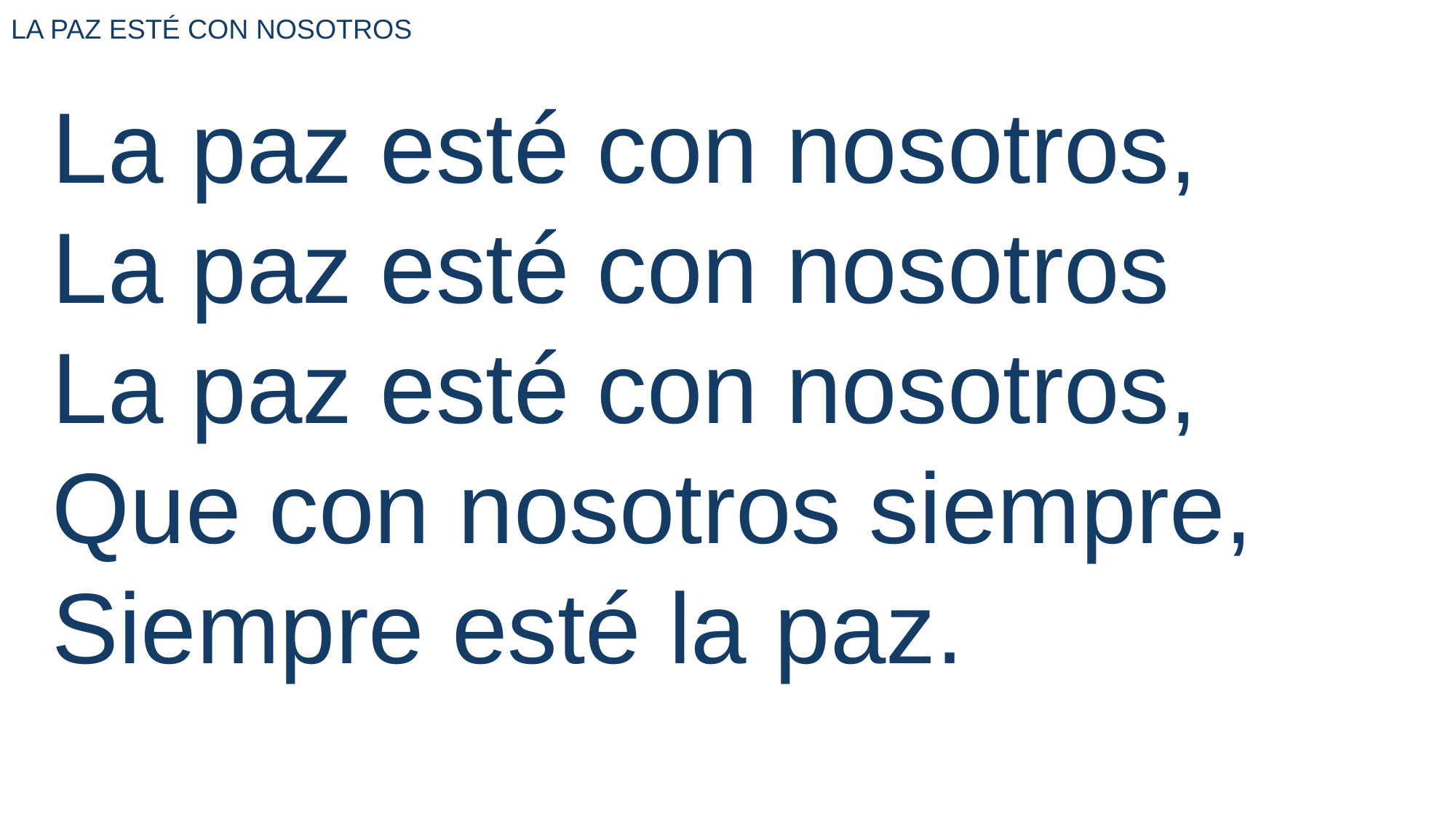

LA PAZ ESTÉ CON NOSOTROS
La paz esté con nosotros,
La paz esté con nosotros
La paz esté con nosotros,
Que con nosotros siempre,
Siempre esté la paz.